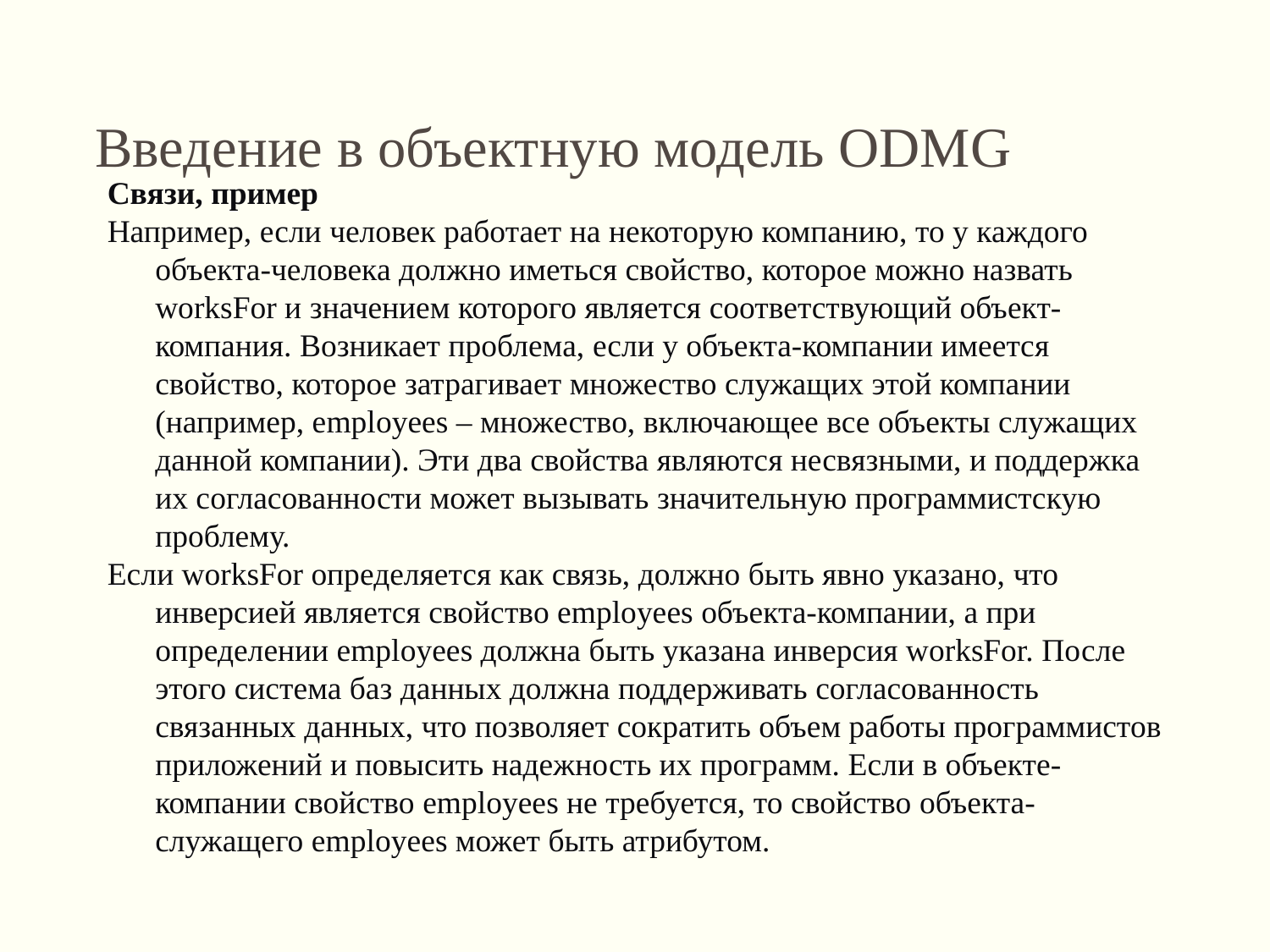

Введение в объектную модель ODMG
Связи, пример
Например, если человек работает на некоторую компанию, то у каждого объекта-человека должно иметься свойство, которое можно назвать worksFor и значением которого является соответствующий объект-компания. Возникает проблема, если у объекта-компании имеется свойство, которое затрагивает множество служащих этой компании (например, employees – множество, включающее все объекты служащих данной компании). Эти два свойства являются несвязными, и поддержка их согласованности может вызывать значительную программистскую проблему.
Если worksFor определяется как связь, должно быть явно указано, что инверсией является свойство employees объекта-компании, а при определении employees должна быть указана инверсия worksFor. После этого система баз данных должна поддерживать согласованность связанных данных, что позволяет сократить объем работы программистов приложений и повысить надежность их программ. Если в объекте-компании свойство employees не требуется, то свойство объекта-служащего employees может быть атрибутом.